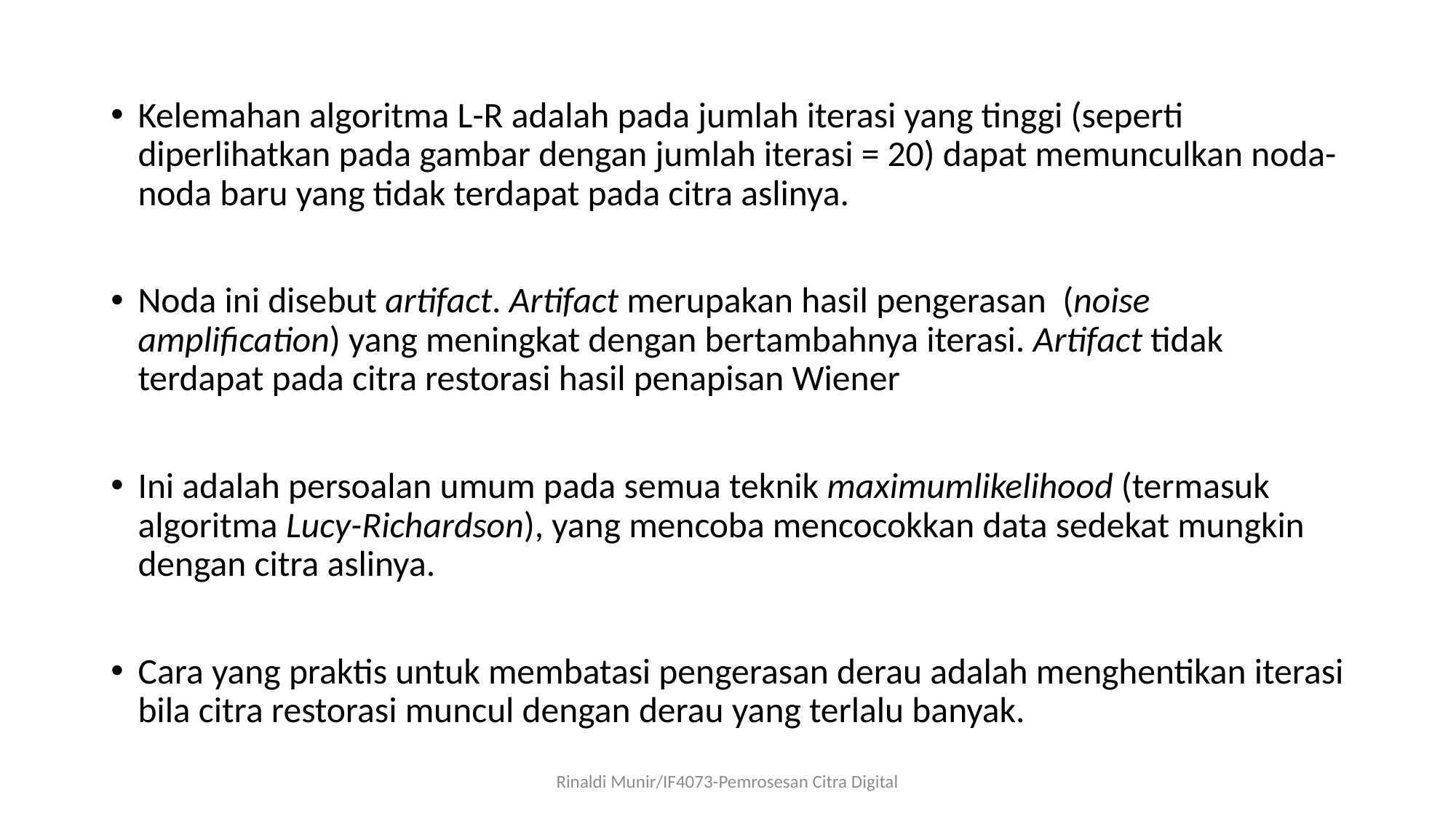

Kelemahan algoritma L-R adalah pada jumlah iterasi yang tinggi (seperti diperlihatkan pada gambar dengan jumlah iterasi = 20) dapat memunculkan noda-noda baru yang tidak terdapat pada citra aslinya.

Noda ini disebut artifact. Artifact merupakan hasil pengerasan  (noise amplification) yang meningkat dengan bertambahnya iterasi. Artifact tidak terdapat pada citra restorasi hasil penapisan Wiener

Ini adalah persoalan umum pada semua teknik maximumlikelihood (termasuk algoritma Lucy-Richardson), yang mencoba mencocokkan data sedekat mungkin dengan citra aslinya.

Cara yang praktis untuk membatasi pengerasan derau adalah menghentikan iterasi bila citra restorasi muncul dengan derau yang terlalu banyak.
Rinaldi Munir/IF4073-Pemrosesan Citra Digital